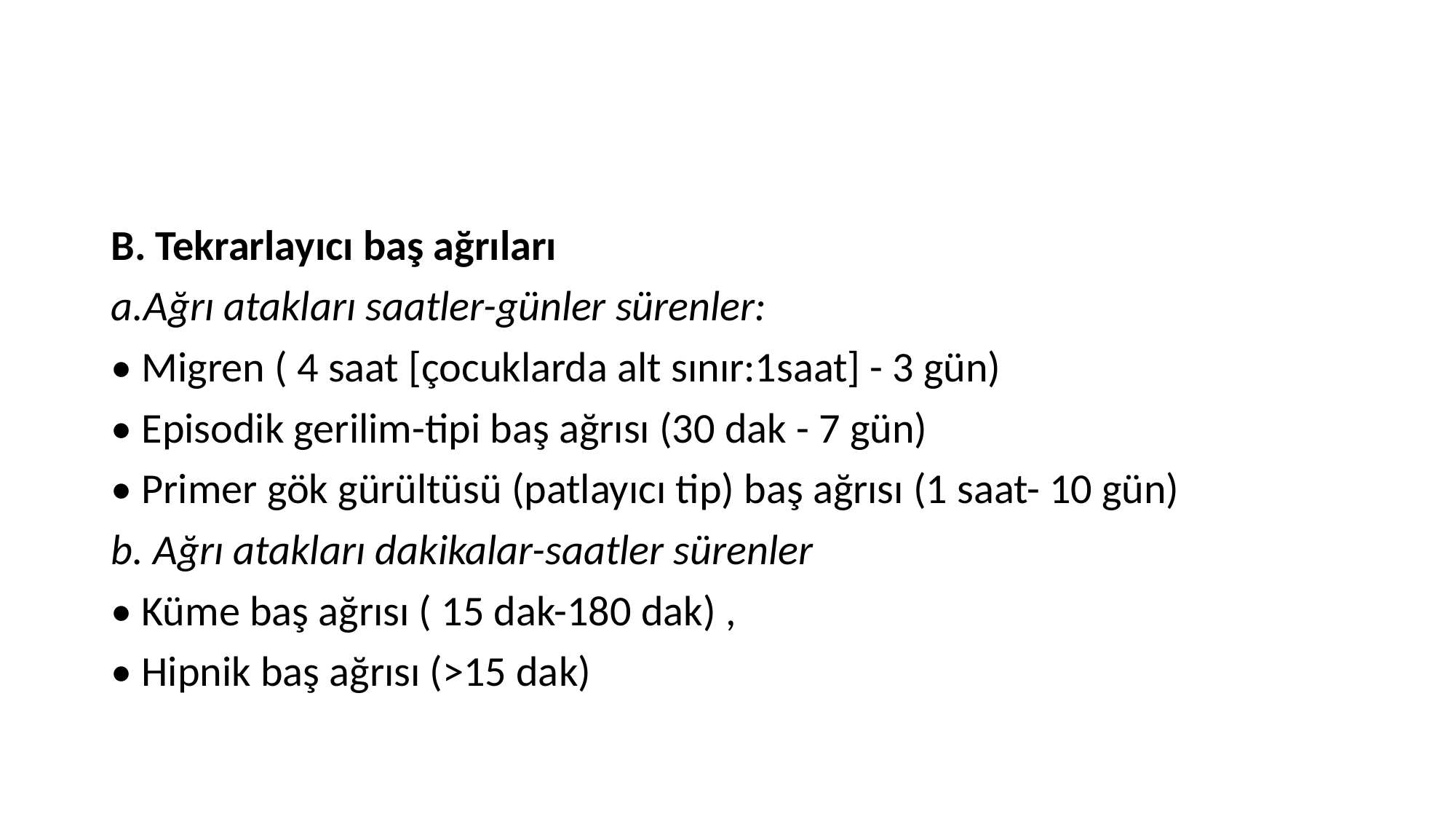

#
B. Tekrarlayıcı baş ağrıları
a.Ağrı atakları saatler-günler sürenler:
• Migren ( 4 saat [çocuklarda alt sınır:1saat] - 3 gün)
• Episodik gerilim-tipi baş ağrısı (30 dak - 7 gün)
• Primer gök gürültüsü (patlayıcı tip) baş ağrısı (1 saat- 10 gün)
b. Ağrı atakları dakikalar-saatler sürenler
• Küme baş ağrısı ( 15 dak-180 dak) ,
• Hipnik baş ağrısı (>15 dak)